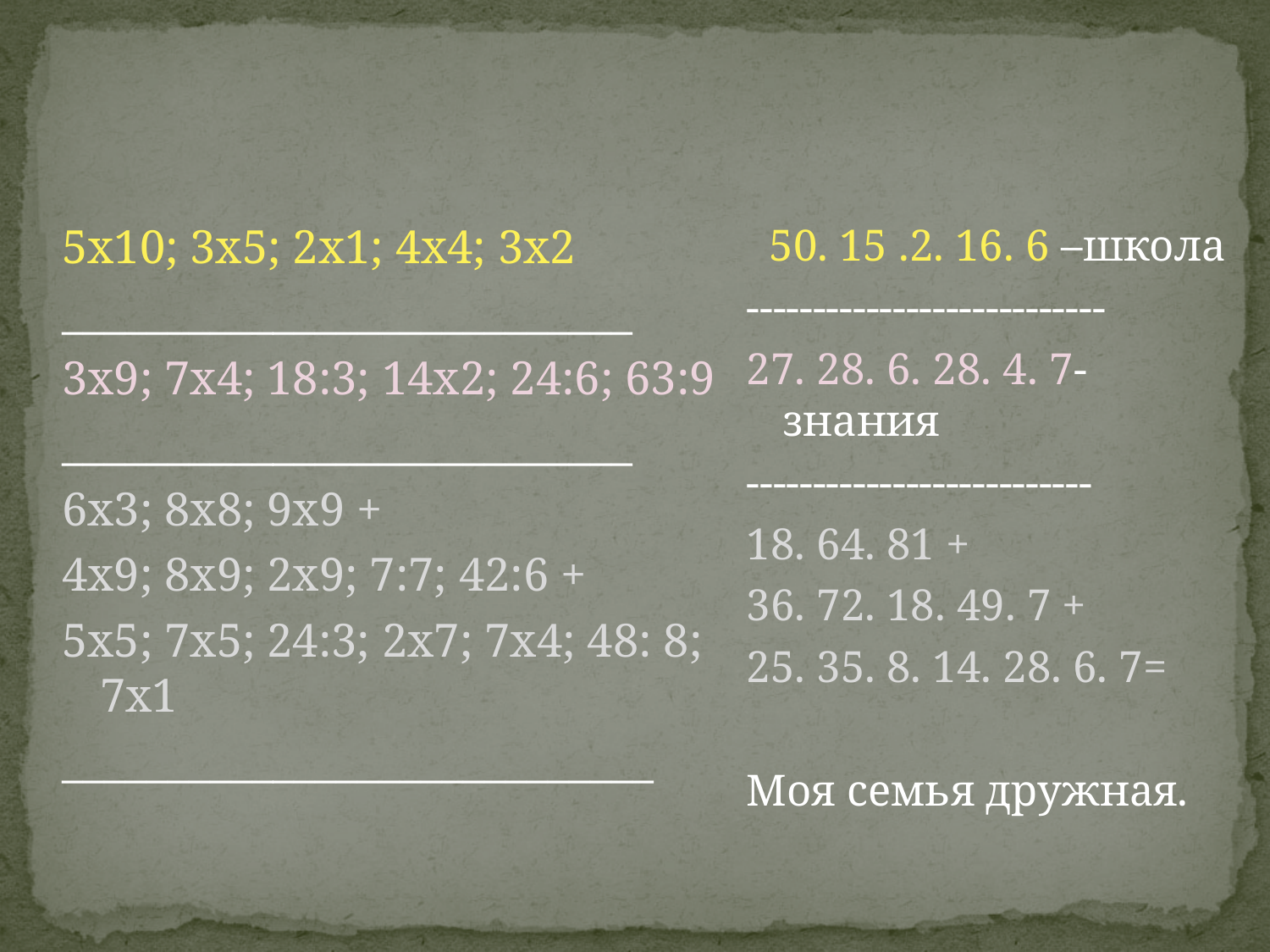

5х10; 3х5; 2х1; 4х4; 3х2
___________________________
3х9; 7х4; 18:3; 14х2; 24:6; 63:9
___________________________
6х3; 8х8; 9х9 +
4х9; 8х9; 2х9; 7:7; 42:6 +
5х5; 7х5; 24:3; 2х7; 7х4; 48: 8; 7х1
____________________________
  50. 15 .2. 16. 6 –школа
---------------------------
27. 28. 6. 28. 4. 7-знания
--------------------------
18. 64. 81 +
36. 72. 18. 49. 7 +
25. 35. 8. 14. 28. 6. 7=

Моя семья дружная.